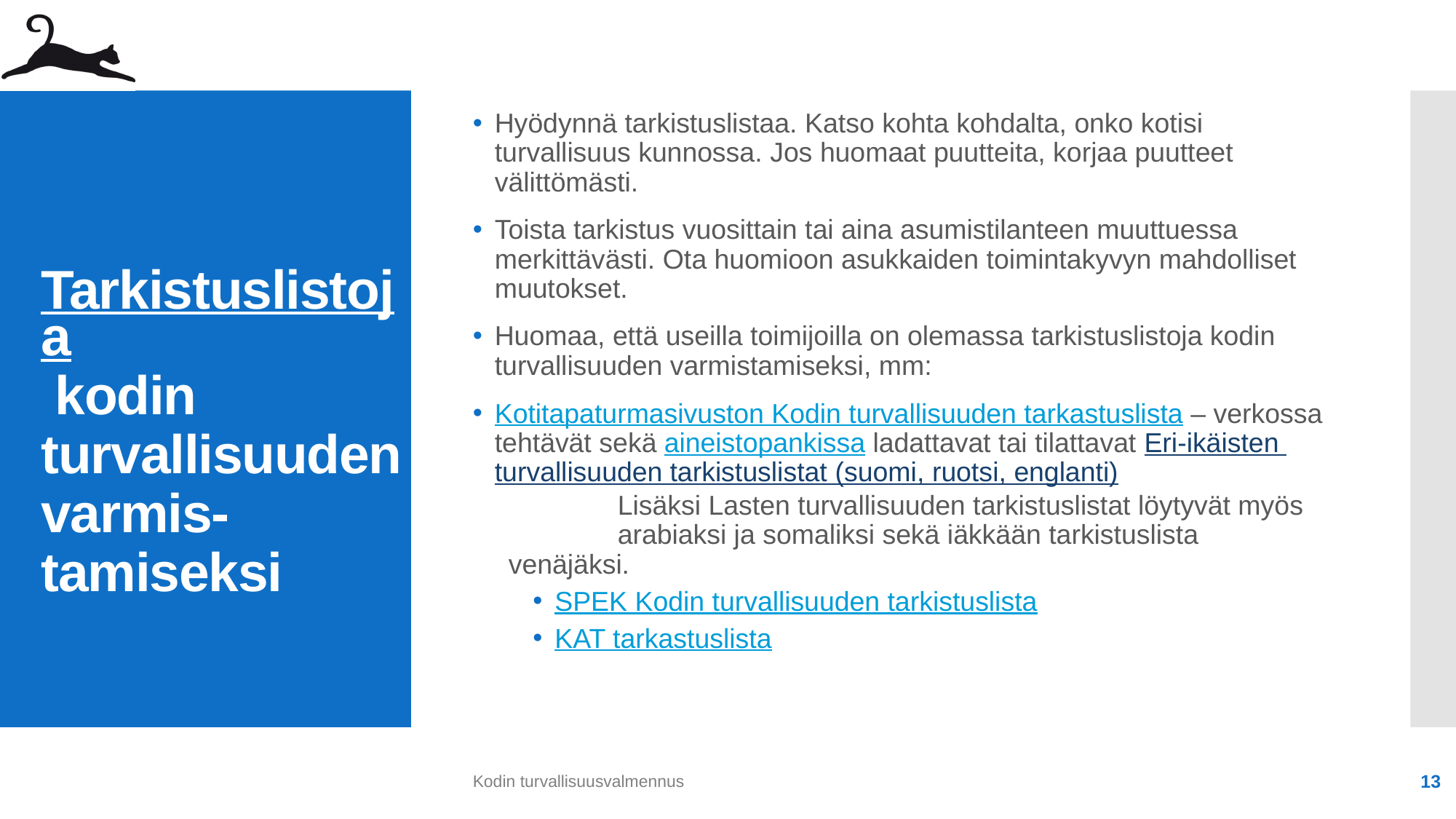

Hyödynnä tarkistuslistaa. Katso kohta kohdalta, onko kotisi turvallisuus kunnossa. Jos huomaat puutteita, korjaa puutteet välittömästi.
Toista tarkistus vuosittain tai aina asumistilanteen muuttuessa merkittävästi. Ota huomioon asukkaiden toimintakyvyn mahdolliset muutokset.
Huomaa, että useilla toimijoilla on olemassa tarkistuslistoja kodin turvallisuuden varmistamiseksi, mm:
Kotitapaturmasivuston Kodin turvallisuuden tarkastuslista – verkossa tehtävät sekä aineistopankissa ladattavat tai tilattavat Eri-ikäisten turvallisuuden tarkistuslistat (suomi, ruotsi, englanti)
	Lisäksi Lasten turvallisuuden tarkistuslistat löytyvät myös 	arabiaksi ja somaliksi sekä iäkkään tarkistuslista venäjäksi.
SPEK Kodin turvallisuuden tarkistuslista
KAT tarkastuslista

# Tarkistuslistoja kodin turvallisuuden varmis-tamiseksi
Kodin turvallisuusvalmennus
13